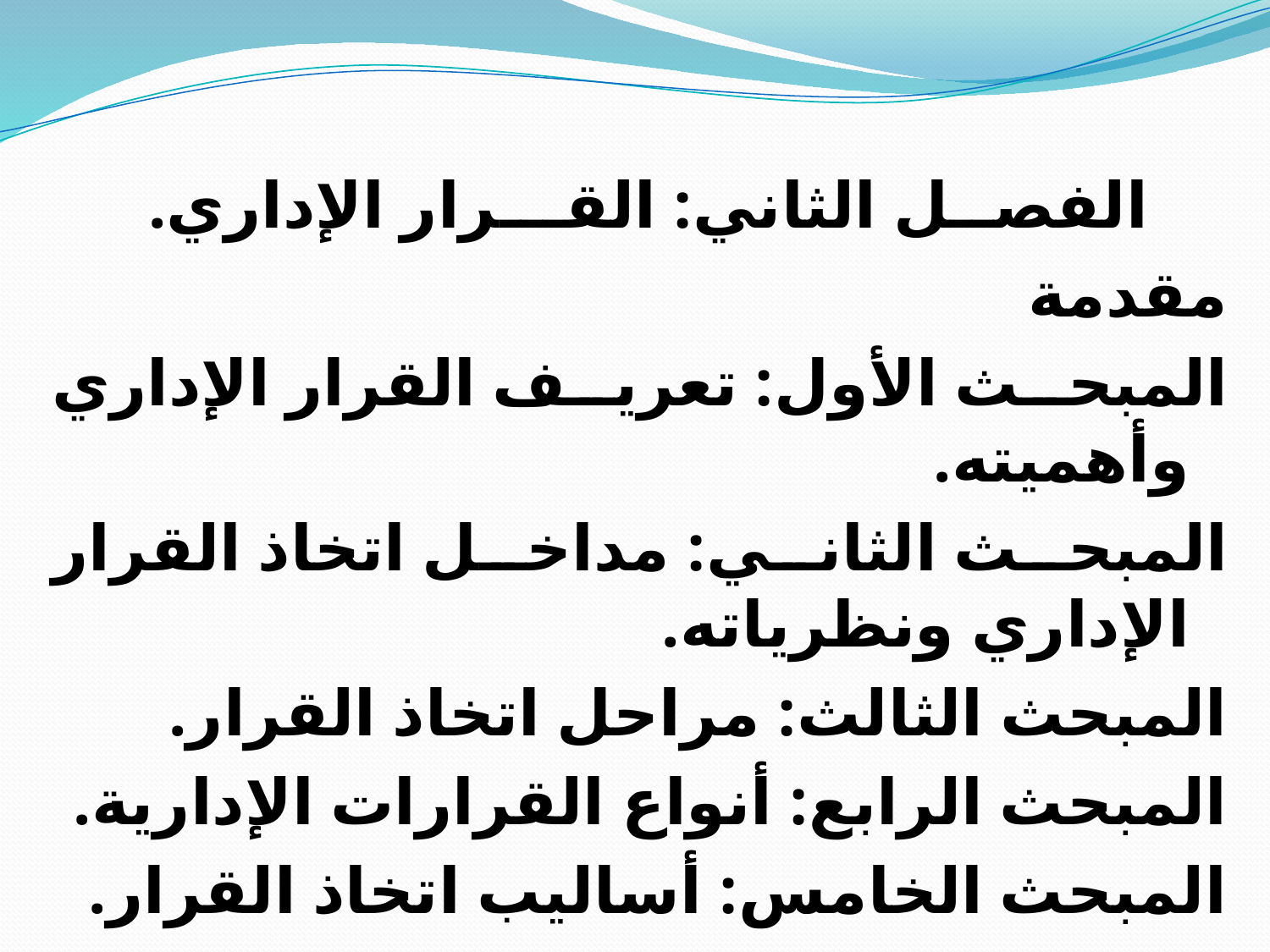

الفصــل الثاني: القـــرار الإداري.
مقدمة
المبحث الأول: تعريف القرار الإداري وأهميته.
المبحث الثاني: مداخل اتخاذ القرار الإداري ونظرياته.
المبحث الثالث: مراحل اتخاذ القرار.
المبحث الرابع: أنواع القرارات الإدارية.
المبحث الخامس: أساليب اتخاذ القرار.
خلاصة